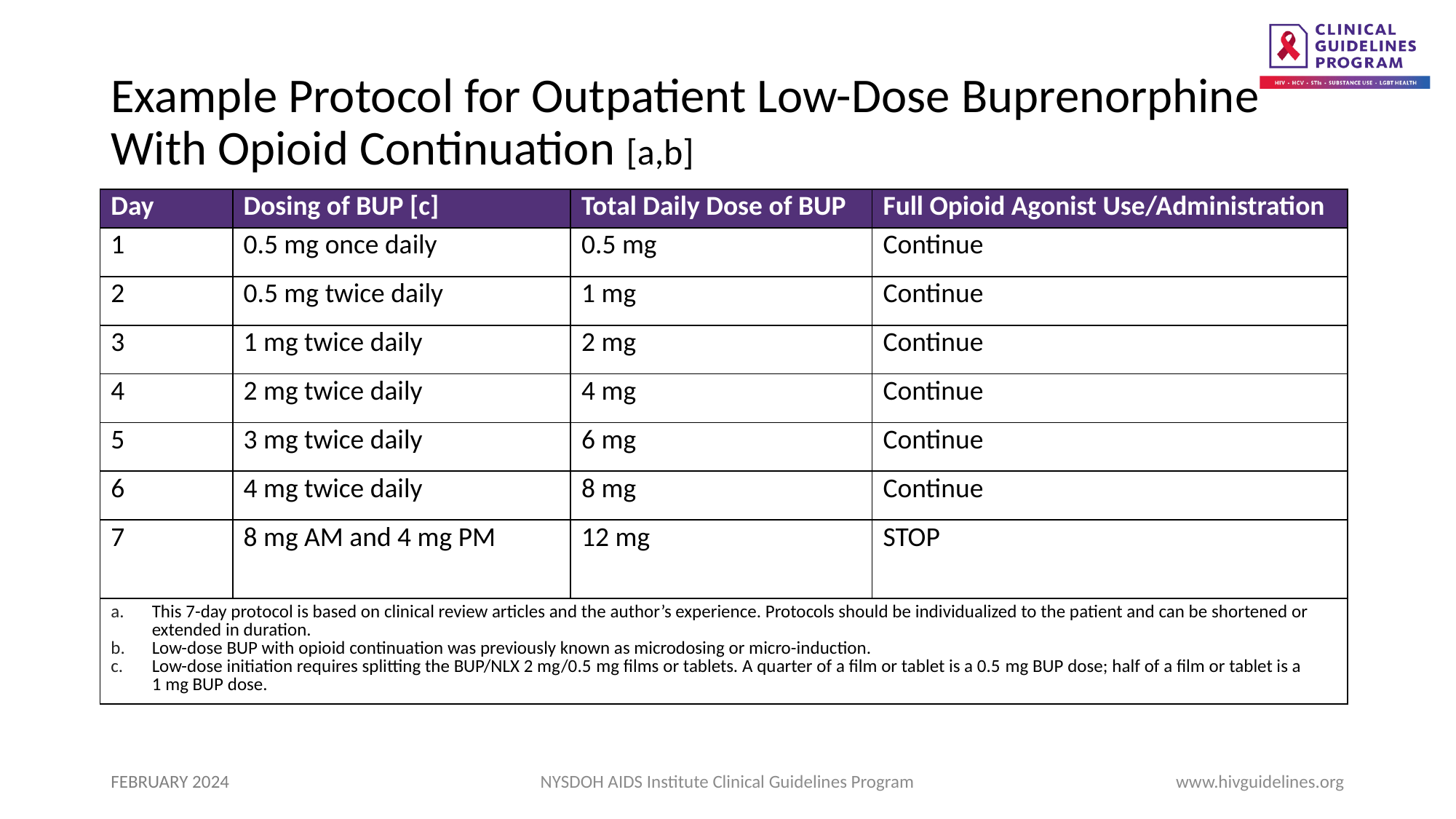

# Example Protocol for Outpatient Low-Dose Buprenorphine With Opioid Continuation [a,b]
| Day | Dosing of BUP [c] | Total Daily Dose of BUP | Full Opioid Agonist Use/Administration |
| --- | --- | --- | --- |
| 1 | 0.5 mg once daily | 0.5 mg | Continue |
| 2 | 0.5 mg twice daily | 1 mg | Continue |
| 3 | 1 mg twice daily | 2 mg | Continue |
| 4 | 2 mg twice daily | 4 mg | Continue |
| 5 | 3 mg twice daily | 6 mg | Continue |
| 6 | 4 mg twice daily | 8 mg | Continue |
| 7 | 8 mg AM and 4 mg PM | 12 mg | STOP |
| This 7-day protocol is based on clinical review articles and the author’s experience. Protocols should be individualized to the patient and can be shortened or extended in duration. Low-dose BUP with opioid continuation was previously known as microdosing or micro-induction. Low-dose initiation requires splitting the BUP/NLX 2 mg/0.5 mg films or tablets. A quarter of a film or tablet is a 0.5 mg BUP dose; half of a film or tablet is a 1 mg BUP dose. |  |  |  |
FEBRUARY 2024
NYSDOH AIDS Institute Clinical Guidelines Program
www.hivguidelines.org